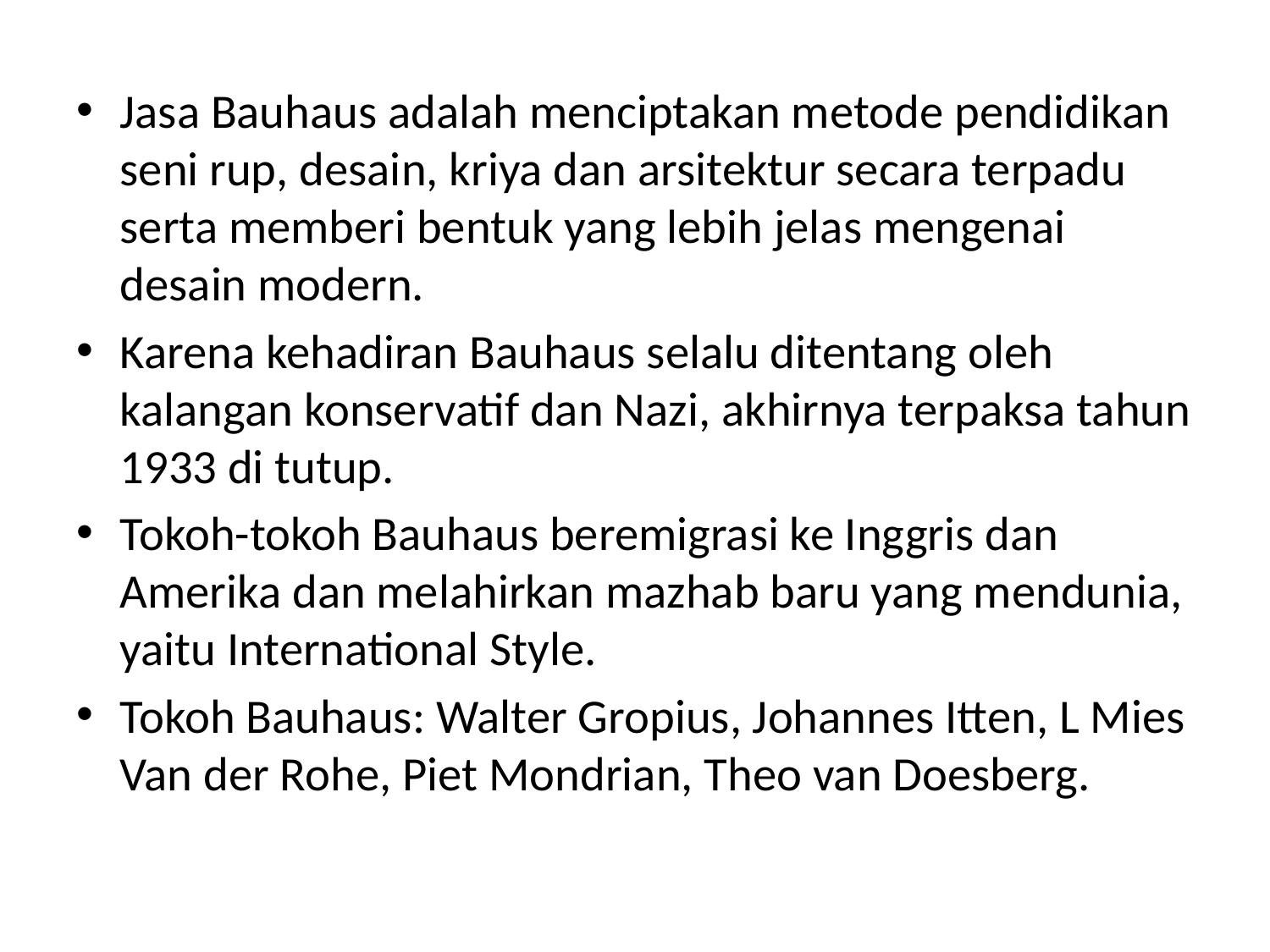

Jasa Bauhaus adalah menciptakan metode pendidikan seni rup, desain, kriya dan arsitektur secara terpadu serta memberi bentuk yang lebih jelas mengenai desain modern.
Karena kehadiran Bauhaus selalu ditentang oleh kalangan konservatif dan Nazi, akhirnya terpaksa tahun 1933 di tutup.
Tokoh-tokoh Bauhaus beremigrasi ke Inggris dan Amerika dan melahirkan mazhab baru yang mendunia, yaitu International Style.
Tokoh Bauhaus: Walter Gropius, Johannes Itten, L Mies Van der Rohe, Piet Mondrian, Theo van Doesberg.